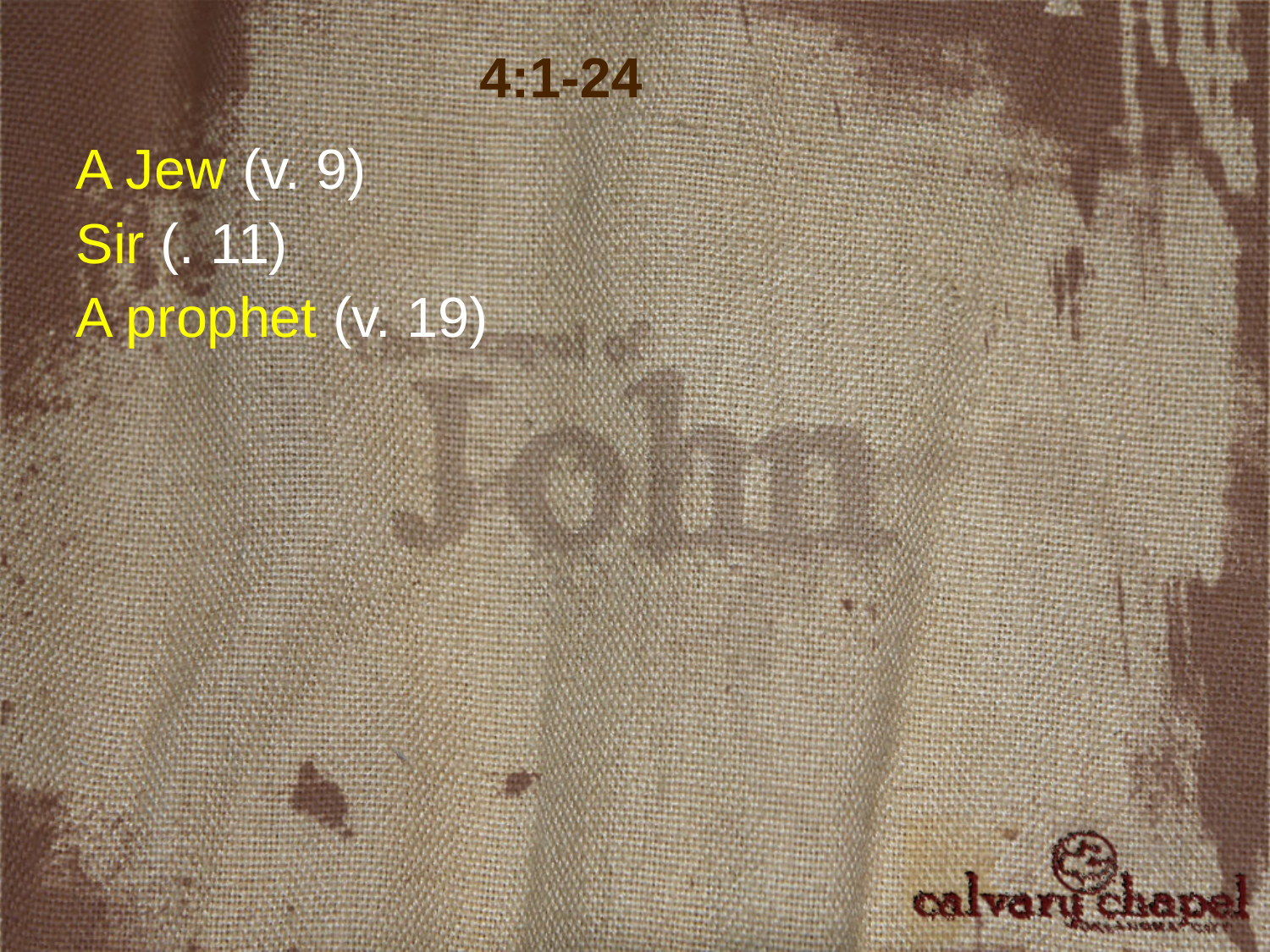

4:1-24
A Jew (v. 9)
Sir (. 11)
A prophet (v. 19)